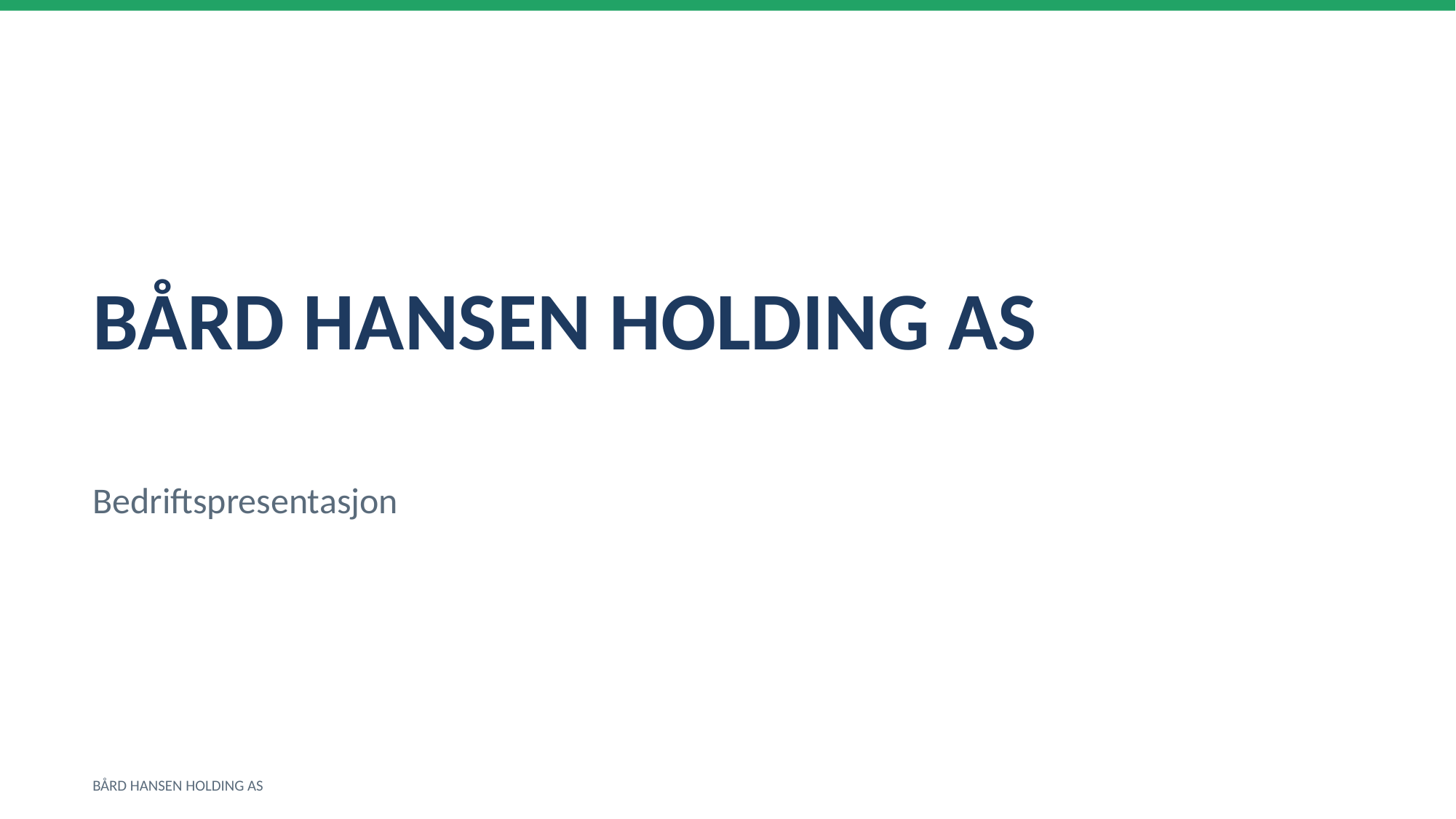

BÅRD HANSEN HOLDING AS
Bedriftspresentasjon
BÅRD HANSEN HOLDING AS